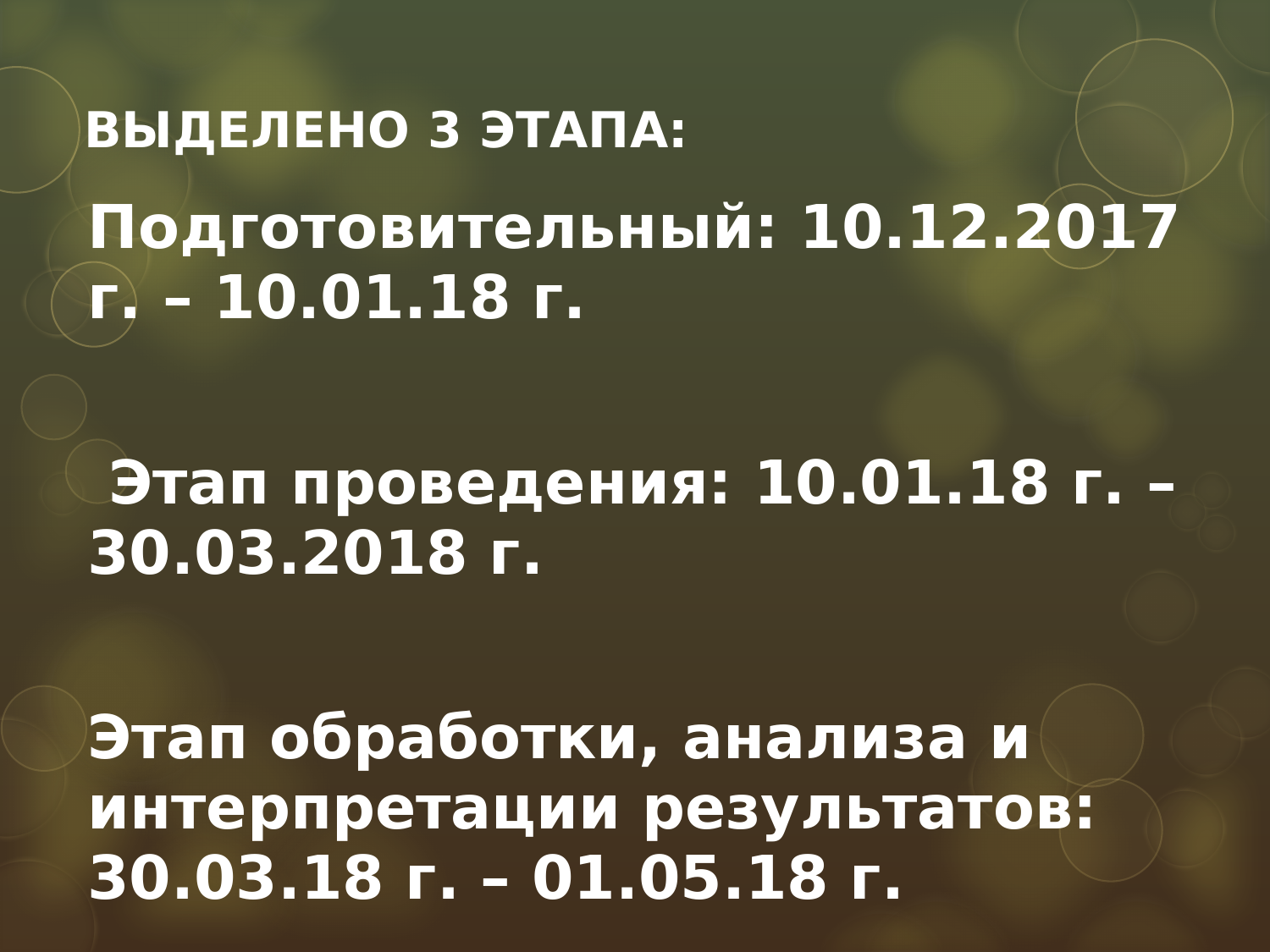

# Выделено 3 этапа:
Подготовительный: 10.12.2017 г. – 10.01.18 г.

 Этап проведения: 10.01.18 г. – 30.03.2018 г.

Этап обработки, анализа и интерпретации результатов: 30.03.18 г. – 01.05.18 г.